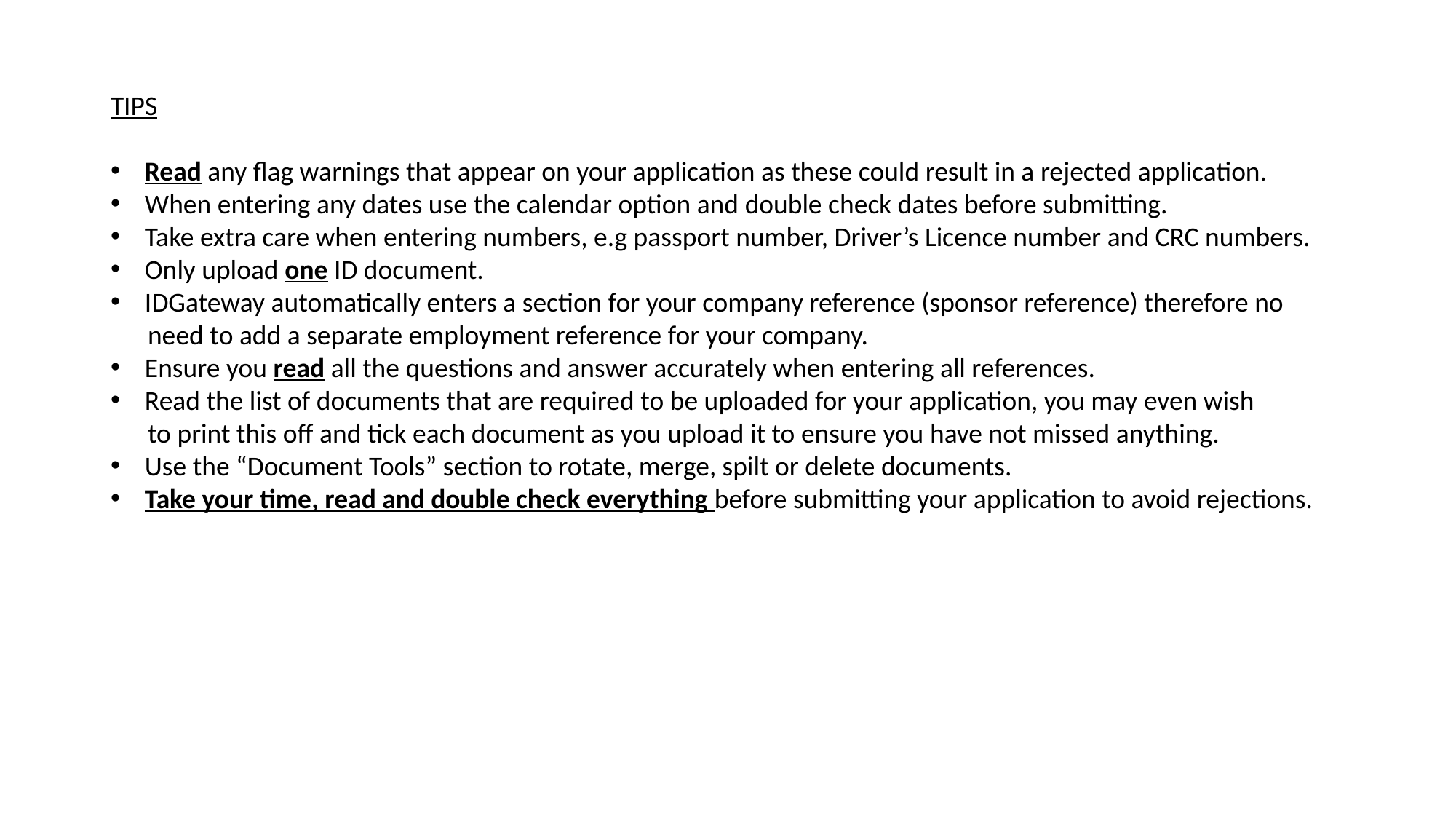

TIPS

Read any flag warnings that appear on your application as these could result in a rejected application.
When entering any dates use the calendar option and double check dates before submitting.
Take extra care when entering numbers, e.g passport number, Driver’s Licence number and CRC numbers.
Only upload one ID document.
IDGateway automatically enters a section for your company reference (sponsor reference) therefore no
      need to add a separate employment reference for your company.
Ensure you read all the questions and answer accurately when entering all references.
Read the list of documents that are required to be uploaded for your application, you may even wish
      to print this off and tick each document as you upload it to ensure you have not missed anything.
Use the “Document Tools” section to rotate, merge, spilt or delete documents.
Take your time, read and double check everything before submitting your application to avoid rejections.